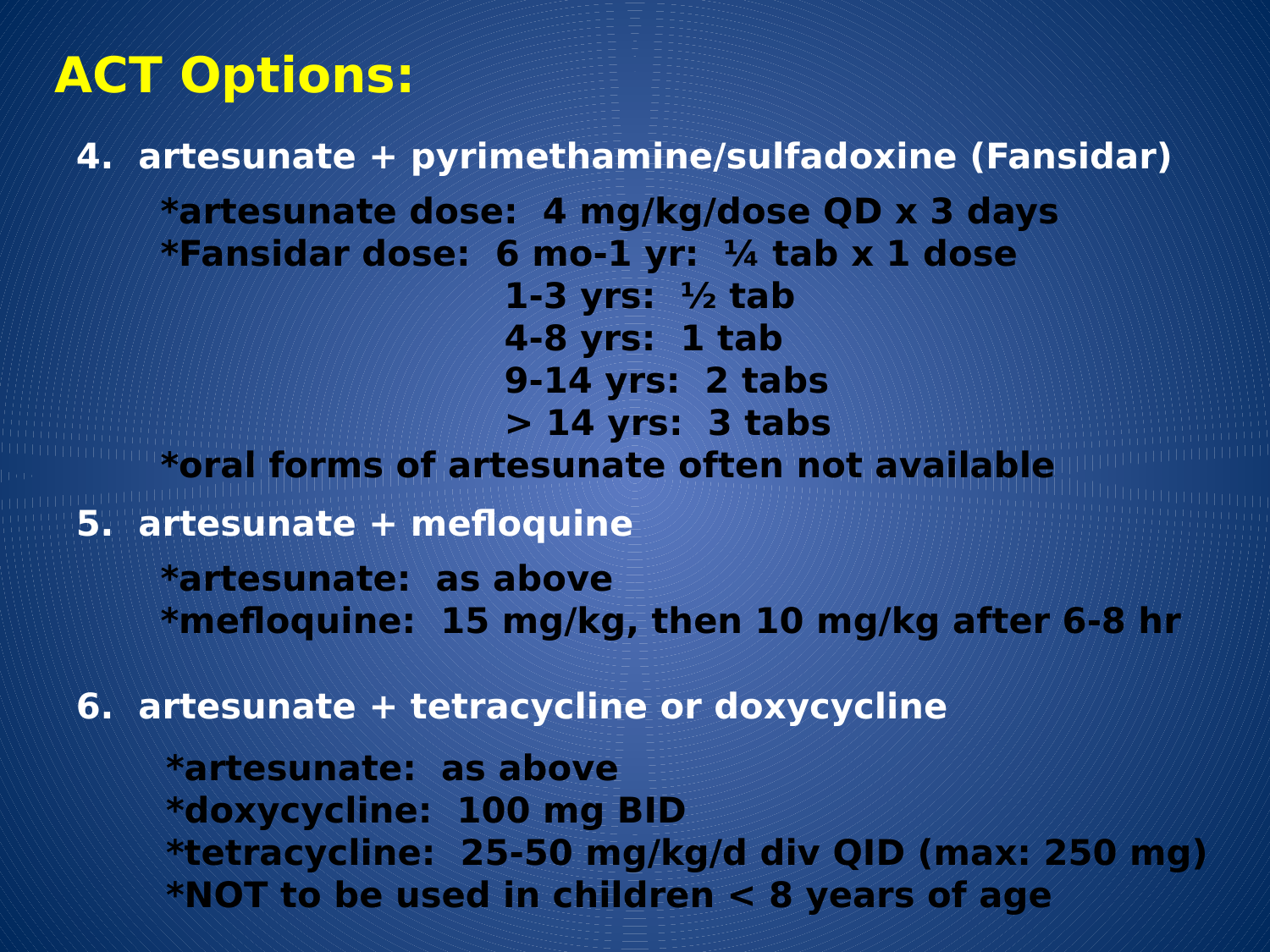

ACT Options:
4.  artesunate + pyrimethamine/sulfadoxine (Fansidar)
*artesunate dose:  4 mg/kg/dose QD x 3 days
*Fansidar dose:  6 mo-1 yr:  ¼ tab x 1 dose
                            1-3 yrs:  ½ tab
                            4-8 yrs:  1 tab
                            9-14 yrs:  2 tabs
                            > 14 yrs:  3 tabs
*oral forms of artesunate often not available
5.  artesunate + mefloquine
*artesunate:  as above
*mefloquine:  15 mg/kg, then 10 mg/kg after 6-8 hr
6.  artesunate + tetracycline or doxycycline
*artesunate:  as above
*doxycycline:  100 mg BID
*tetracycline:  25-50 mg/kg/d div QID (max: 250 mg)
*NOT to be used in children < 8 years of age